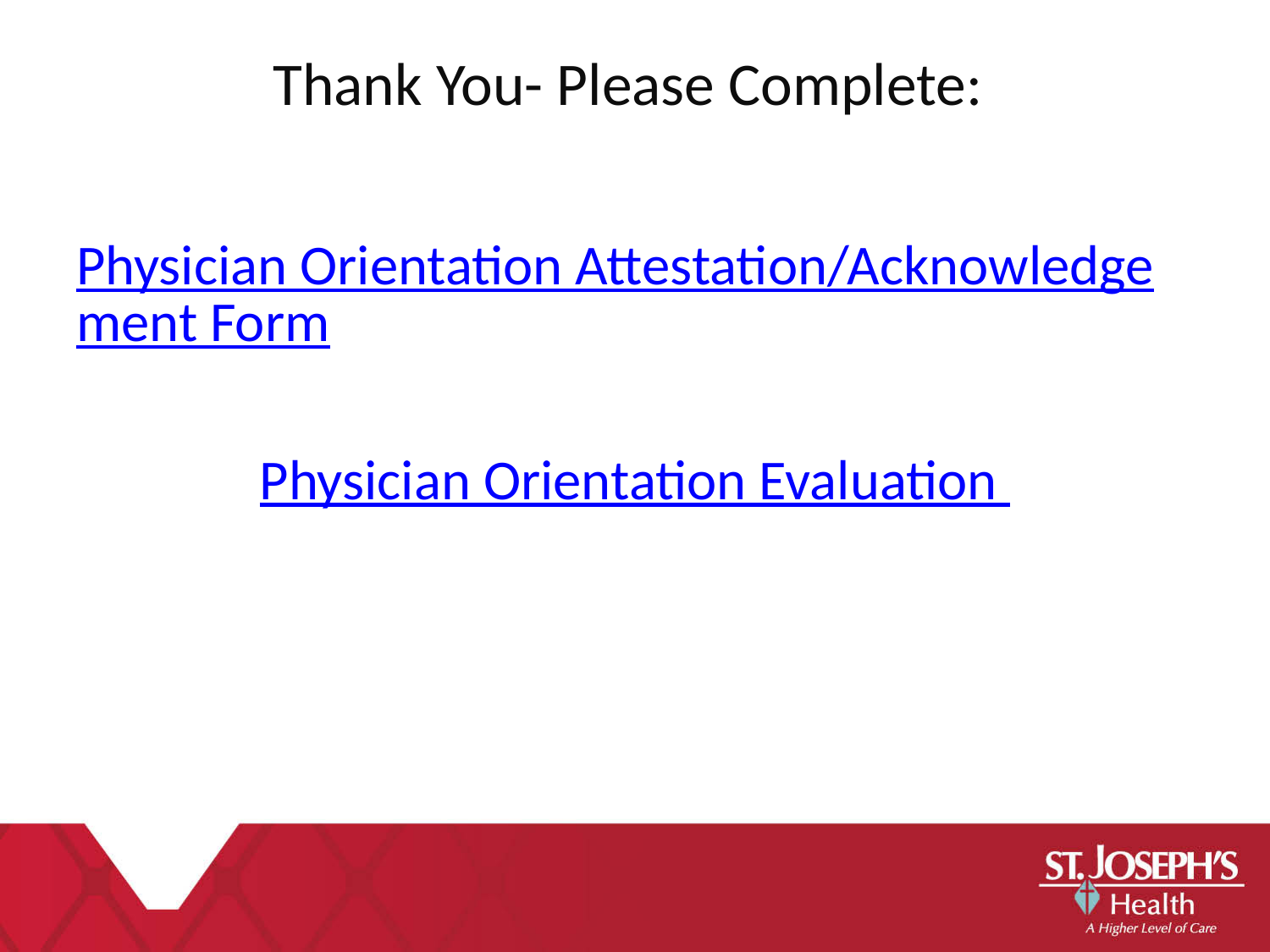

Thank You- Please Complete:
Physician Orientation Attestation/Acknowledgement Form

Physician Orientation Evaluation